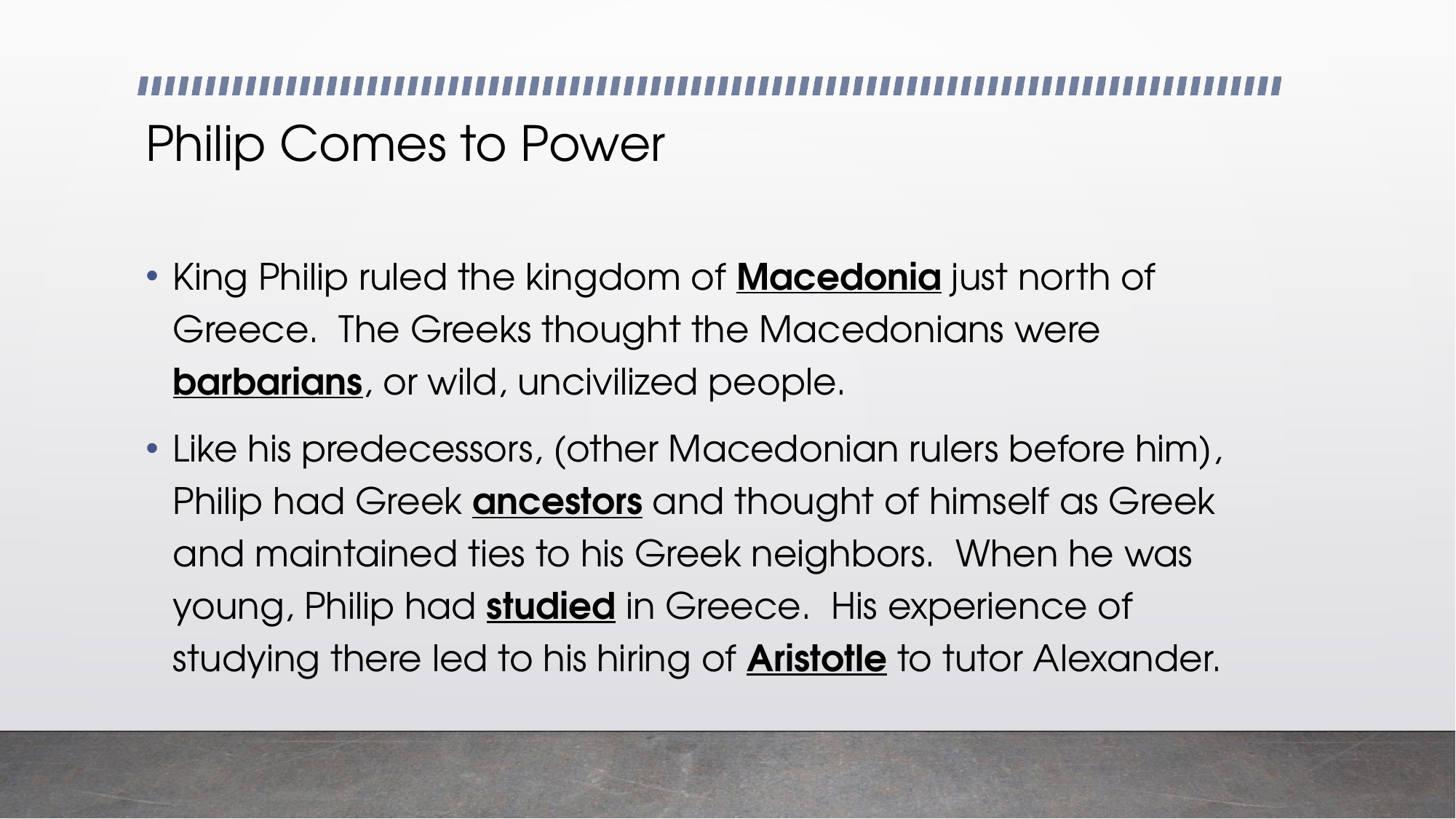

# Philip Comes to Power
King Philip ruled the kingdom of Macedonia just north of Greece.  The Greeks thought the Macedonians were barbarians, or wild, uncivilized people.
Like his predecessors, (other Macedonian rulers before him), Philip had Greek ancestors and thought of himself as Greek and maintained ties to his Greek neighbors.  When he was young, Philip had studied in Greece.  His experience of studying there led to his hiring of Aristotle to tutor Alexander.